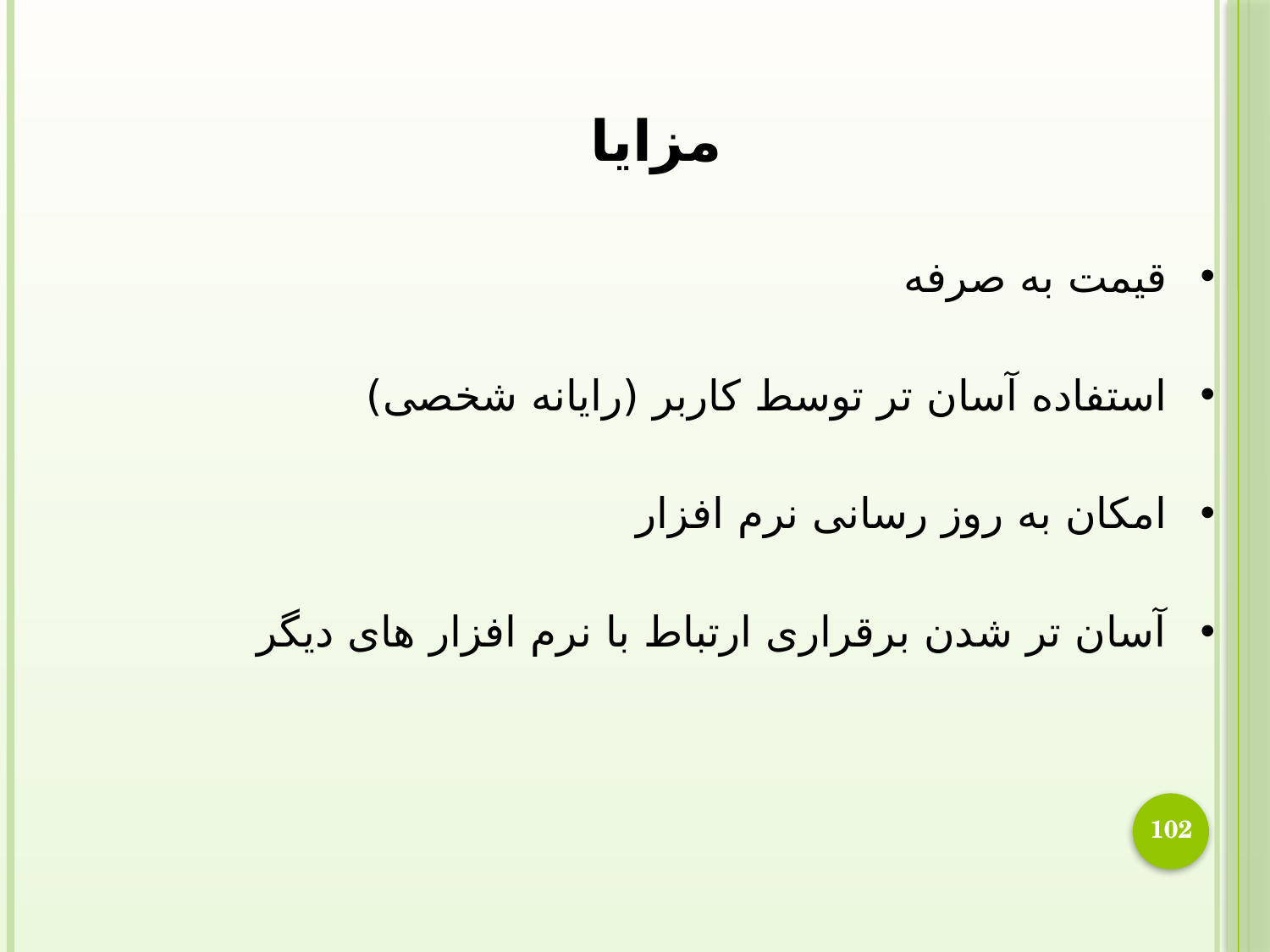

مزایا
قیمت به صرفه

استفاده آسان تر توسط کاربر (رایانه شخصی)

امکان به روز رسانی نرم افزار

آسان تر شدن برقراری ارتباط با نرم افزار های دیگر
102